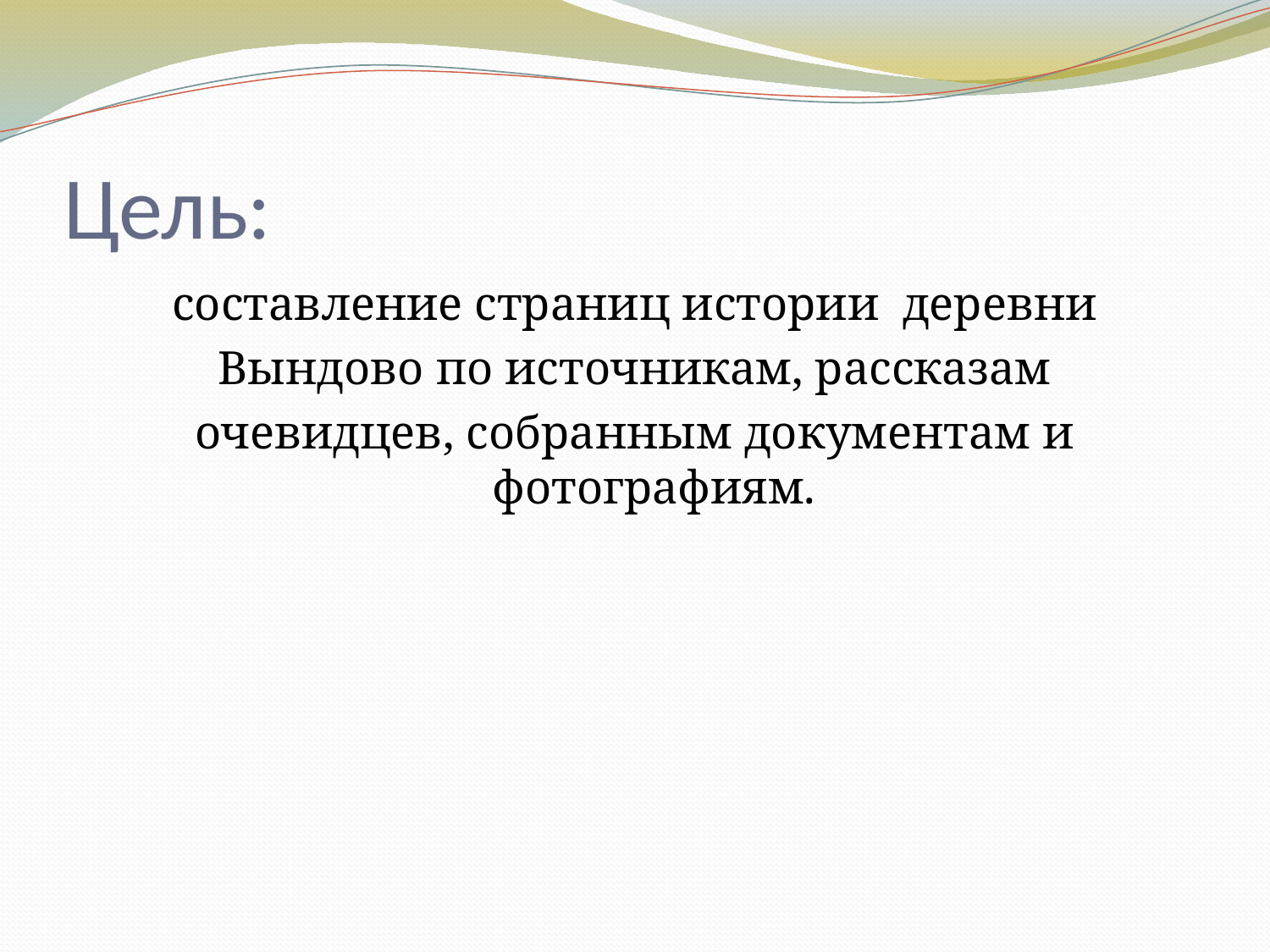

# Цель:
составление страниц истории  деревни
Вындово по источникам, рассказам
очевидцев, собранным документам и фотографиям.